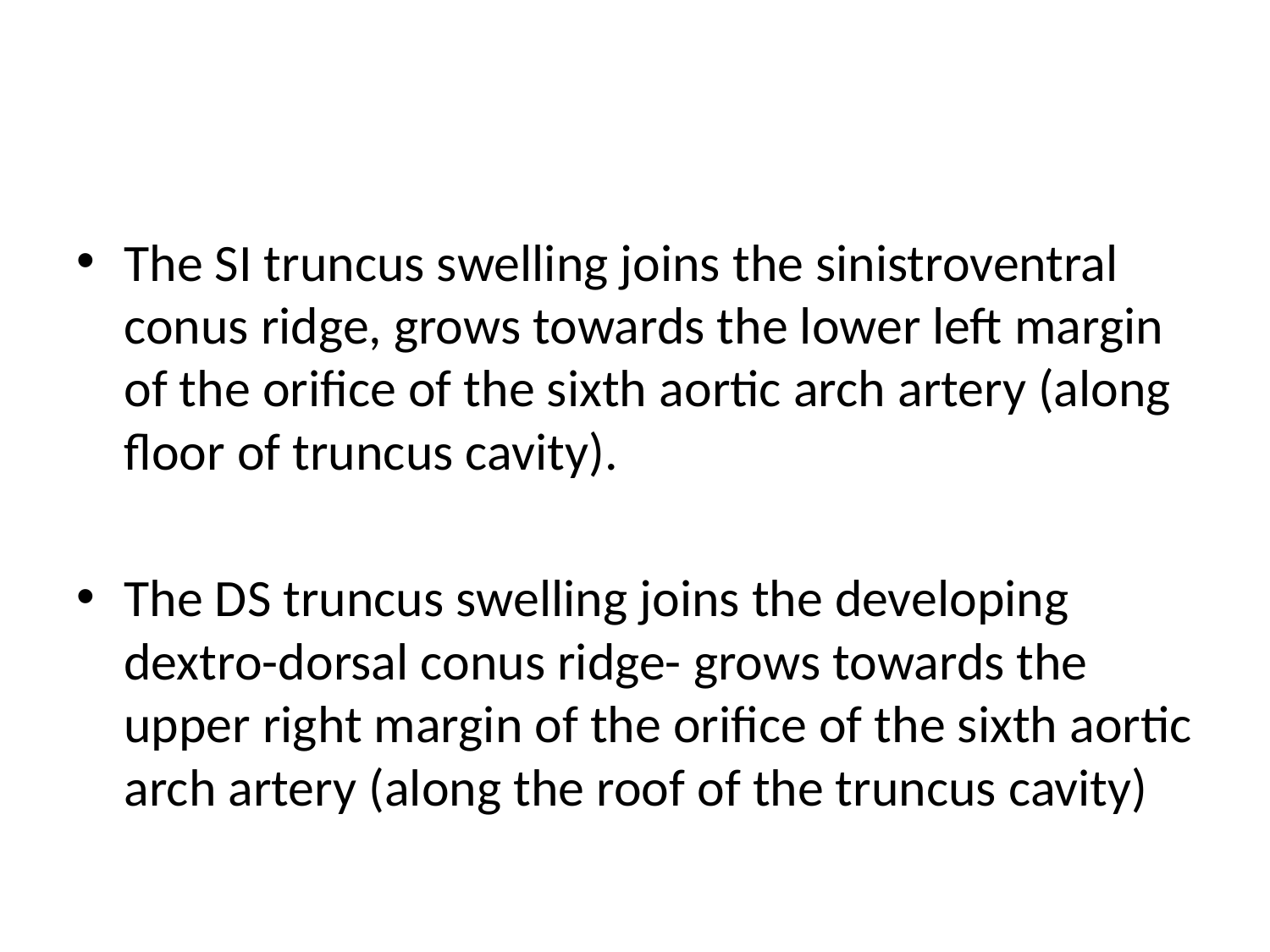

#
The SI truncus swelling joins the sinistroventral conus ridge, grows towards the lower left margin of the orifice of the sixth aortic arch artery (along floor of truncus cavity).

The DS truncus swelling joins the developing dextro-dorsal conus ridge- grows towards the upper right margin of the orifice of the sixth aortic arch artery (along the roof of the truncus cavity)